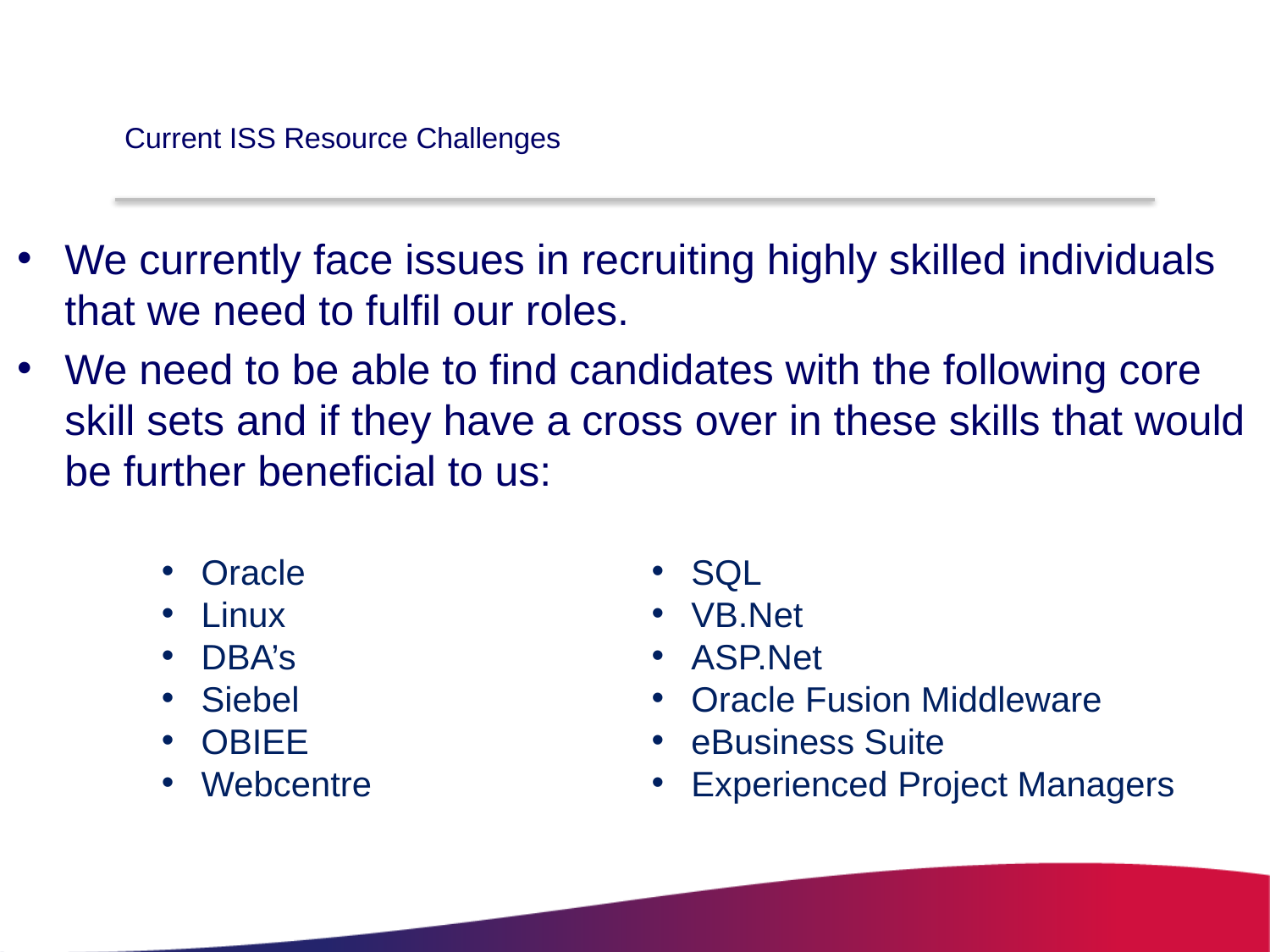

# Current ISS Resource Challenges
We currently face issues in recruiting highly skilled individuals that we need to fulfil our roles.
We need to be able to find candidates with the following core skill sets and if they have a cross over in these skills that would be further beneficial to us:
Oracle
Linux
DBA’s
Siebel
OBIEE
Webcentre

SQL
VB.Net
ASP.Net
Oracle Fusion Middleware
eBusiness Suite
Experienced Project Managers